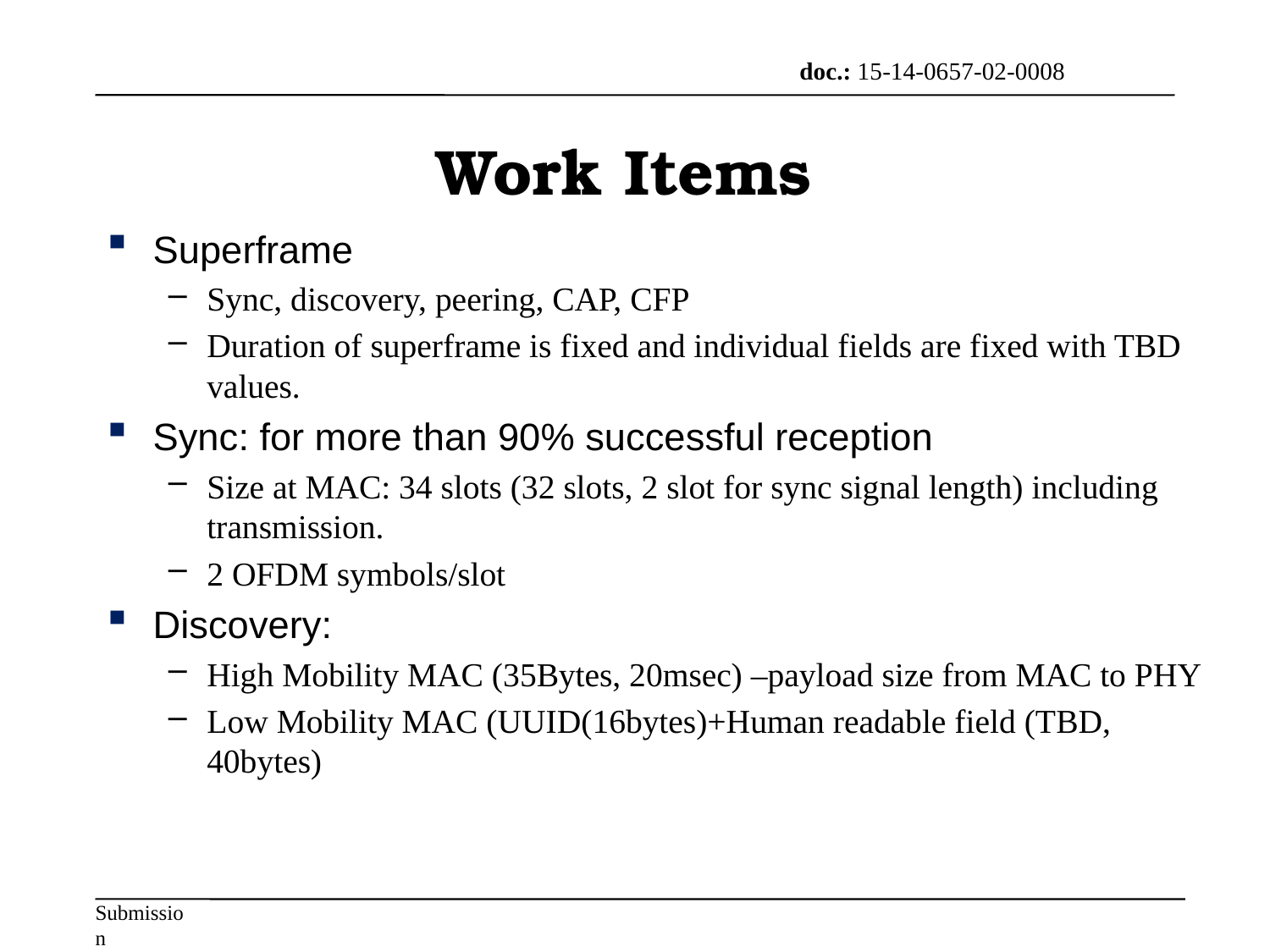

# Work Items

Superframe
Sync, discovery, peering, CAP, CFP
Duration of superframe is fixed and individual fields are fixed with TBD values.
Sync: for more than 90% successful reception
Size at MAC: 34 slots (32 slots, 2 slot for sync signal length) including transmission.
2 OFDM symbols/slot
Discovery:
High Mobility MAC (35Bytes, 20msec) –payload size from MAC to PHY
Low Mobility MAC (UUID(16bytes)+Human readable field (TBD, 40bytes)